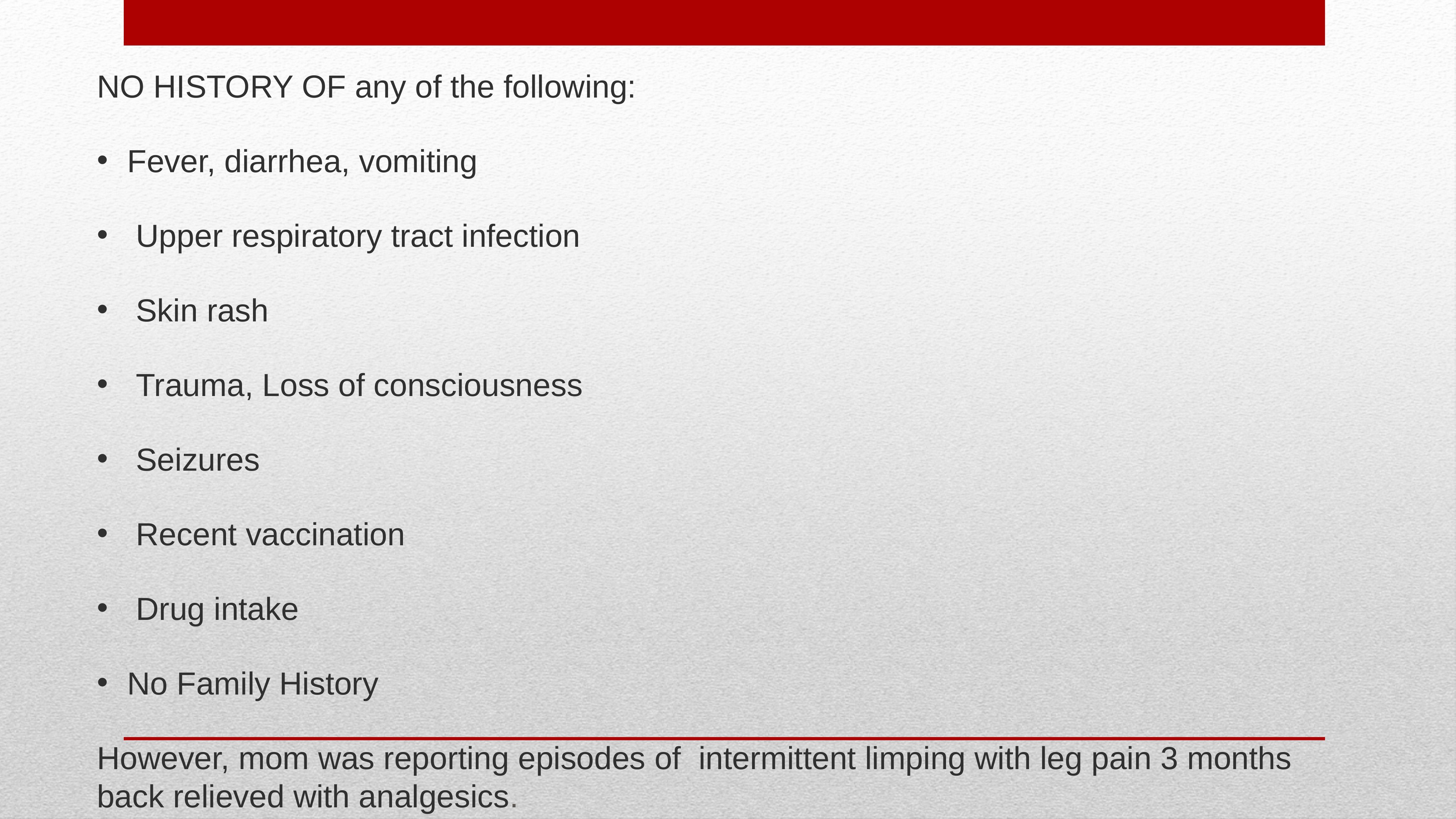

NO HISTORY OF any of the following:
Fever, diarrhea, vomiting
 Upper respiratory tract infection
 Skin rash
 Trauma, Loss of consciousness
 Seizures
 Recent vaccination
 Drug intake
No Family History
However, mom was reporting episodes of  intermittent limping with leg pain 3 months back relieved with analgesics.